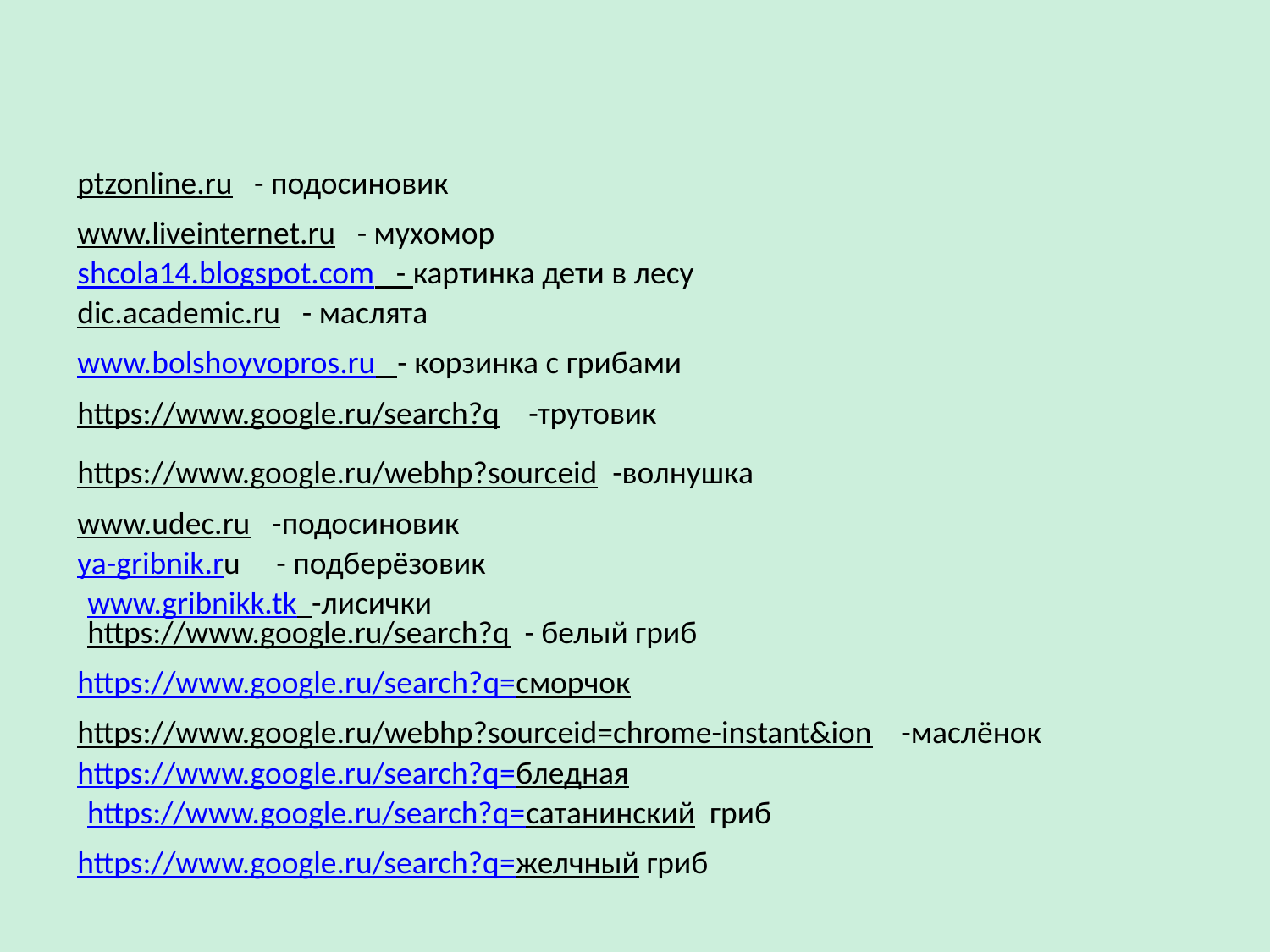

ptzonline.ru   - подосиновик
www.liveinternet.ru   - мухомор
shcola14.blogspot.com   - картинка дети в лесу
dic.academic.ru   - маслята
www.bolshoyvopros.ru   - корзинка с грибами
https://www.google.ru/search?q    -трутовик
https://www.google.ru/webhp?sourceid  -волнушка
www.udec.ru   -подосиновик
ya-gribnik.ru     - подберёзовик
www.gribnikk.tk  -лисички
https://www.google.ru/search?q  - белый гриб
https://www.google.ru/search?q=сморчок
https://www.google.ru/webhp?sourceid=chrome-instant&ion    -маслёнок
https://www.google.ru/search?q=бледная
https://www.google.ru/search?q=сатанинский  гриб
https://www.google.ru/search?q=желчный гриб